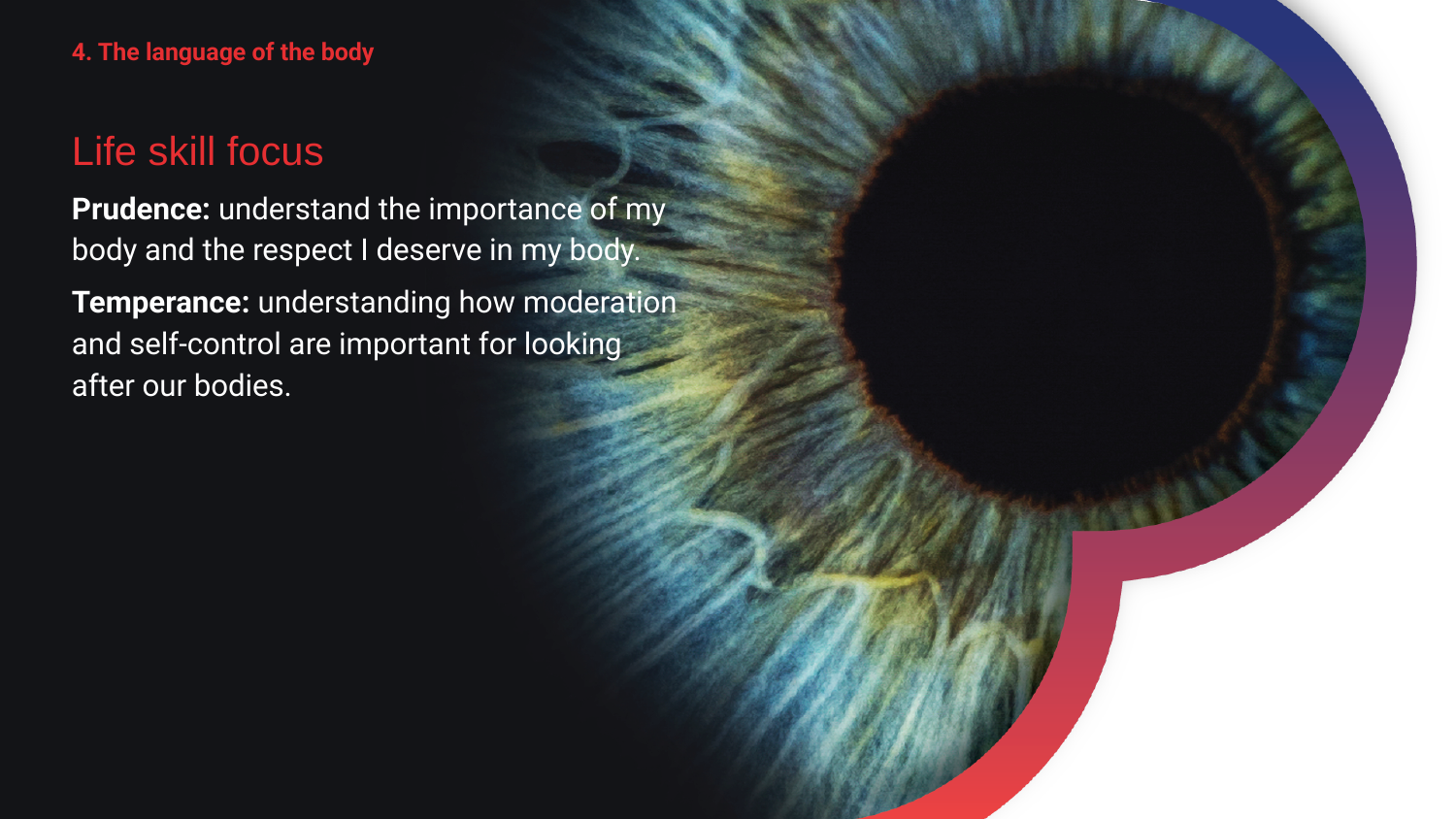

4. The language of the body
Life skill focus
Prudence: understand the importance of my body and the respect I deserve in my body.
Temperance: understanding how moderation and self-control are important for looking after our bodies.